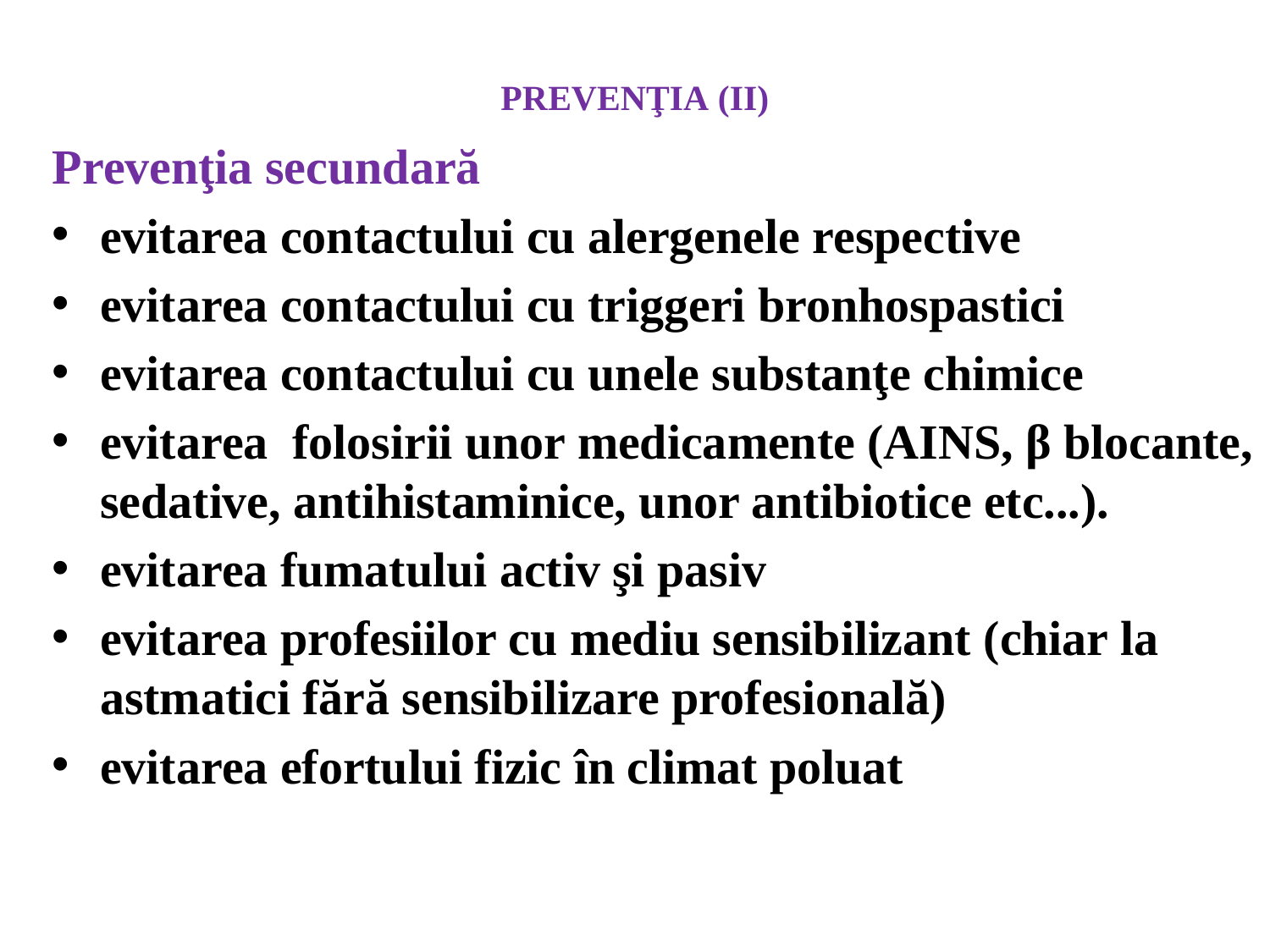

# PREVENŢIA (II)
Prevenţia secundară
evitarea contactului cu alergenele respective
evitarea contactului cu triggeri bronhospastici
evitarea contactului cu unele substanţe chimice
evitarea  folosirii unor medicamente (AINS, β blocante, sedative, antihistaminice, unor antibiotice etc...).
evitarea fumatului activ şi pasiv
evitarea profesiilor cu mediu sensibilizant (chiar la astmatici fără sensibilizare profesională)
evitarea efortului fizic în climat poluat